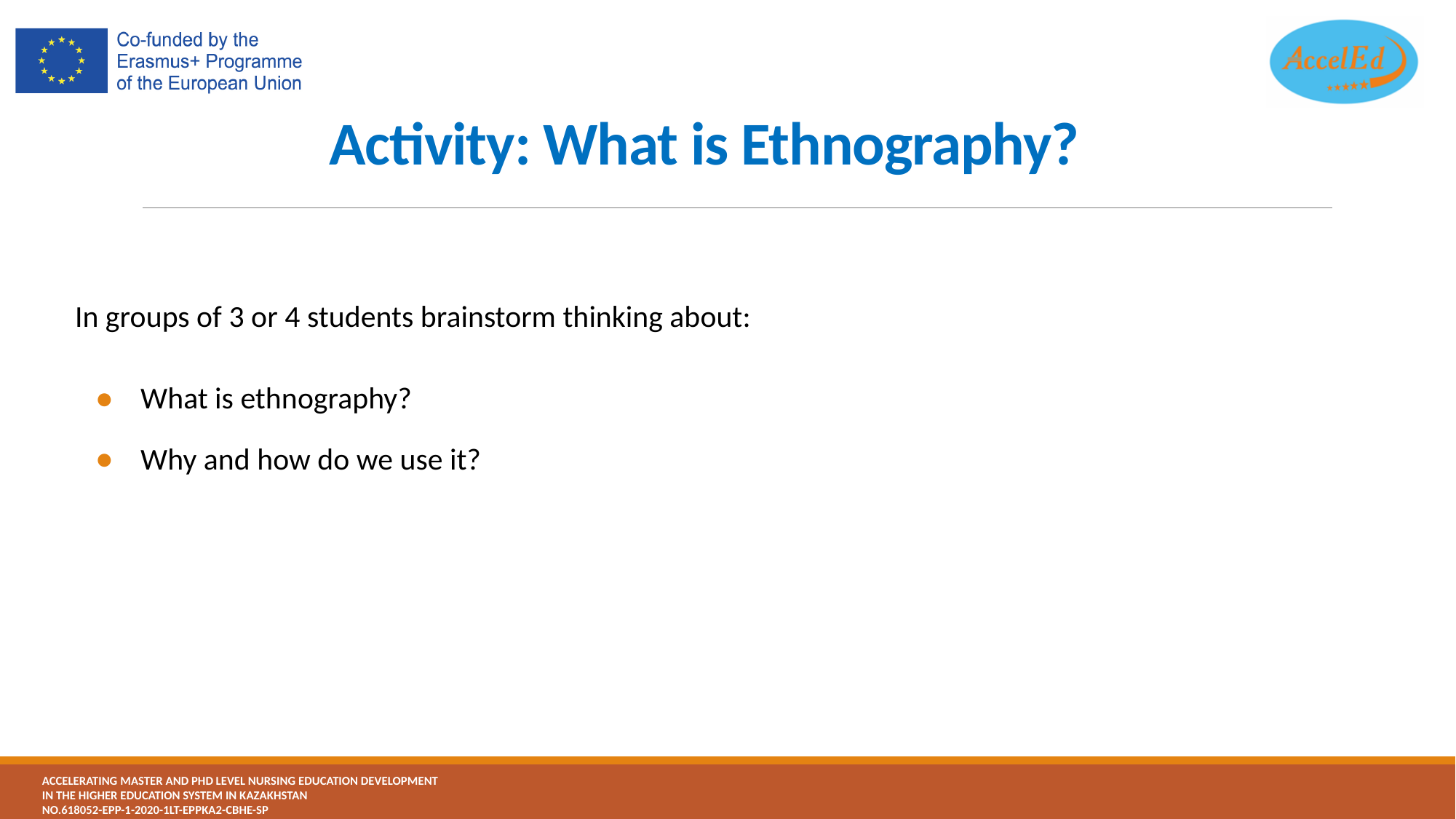

# Activity: What is Ethnography?
In groups of 3 or 4 students brainstorm thinking about:
What is ethnography?
Why and how do we use it?